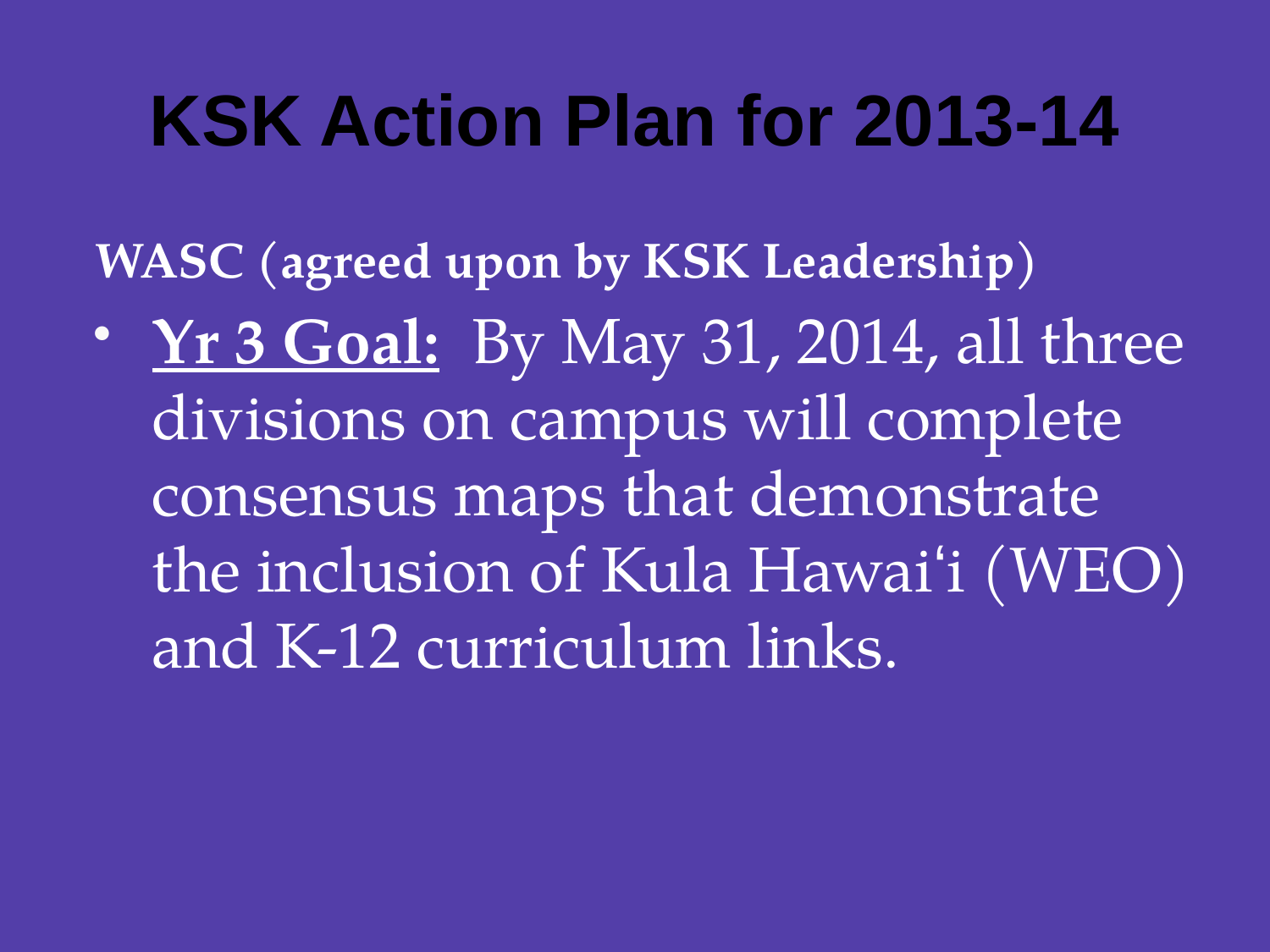

# KSK Action Plan for 2013-14
WASC (agreed upon by KSK Leadership)
Yr 3 Goal:  By May 31, 2014, all three divisions on campus will complete consensus maps that demonstrate the inclusion of Kula Hawaiʻi (WEO) and K-12 curriculum links.